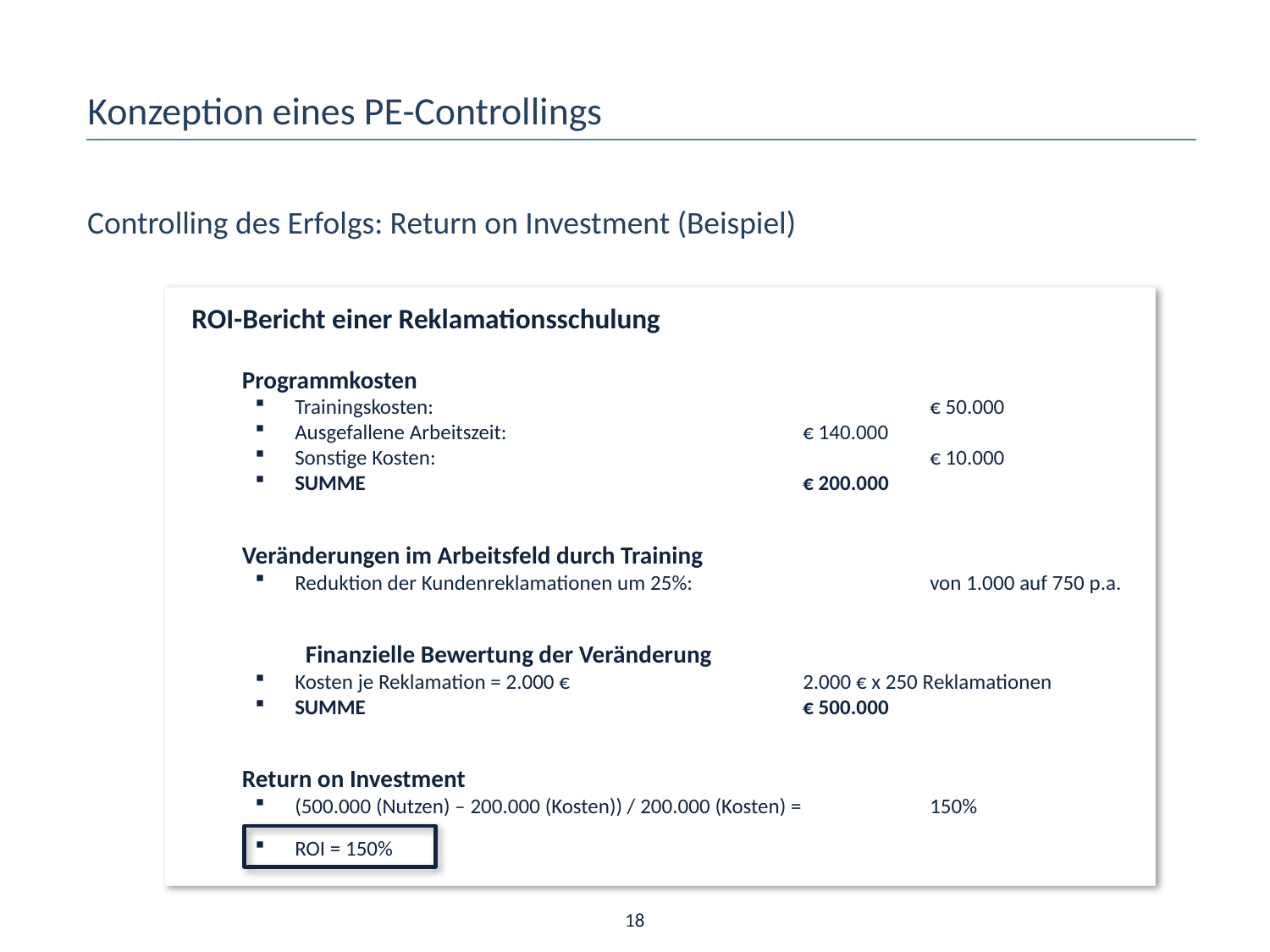

Konzeption eines PE-Controllings
Controlling des Erfolgs: Return on Investment (Beispiel)

ROI-Bericht einer Reklamationsschulung

	Programmkosten
Trainingskosten: 				€ 50.000
Ausgefallene Arbeitszeit:			€ 140.000
Sonstige Kosten:				€ 10.000
SUMME				€ 200.000

	Veränderungen im Arbeitsfeld durch Training
Reduktion der Kundenreklamationen um 25%:		von 1.000 auf 750 p.a.

	Finanzielle Bewertung der Veränderung
Kosten je Reklamation = 2.000 € 		2.000 € x 250 Reklamationen
SUMME				€ 500.000

	Return on Investment
(500.000 (Nutzen) – 200.000 (Kosten)) / 200.000 (Kosten) = 	150%

ROI = 150%